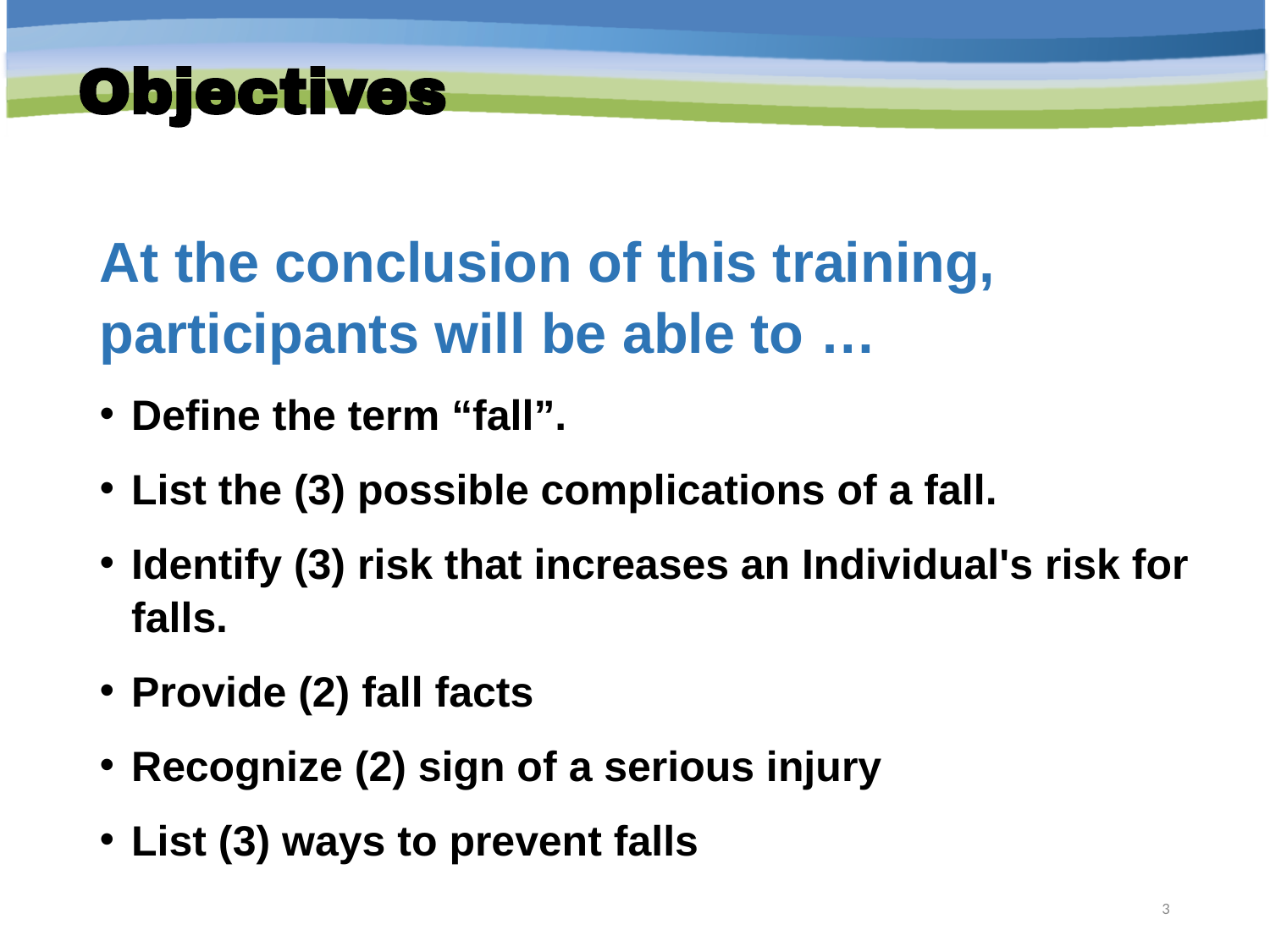

Objectives
At the conclusion of this training, participants will be able to …
Define the term “fall”.
List the (3) possible complications of a fall.
Identify (3) risk that increases an Individual's risk for falls.
Provide (2) fall facts
Recognize (2) sign of a serious injury
List (3) ways to prevent falls

3